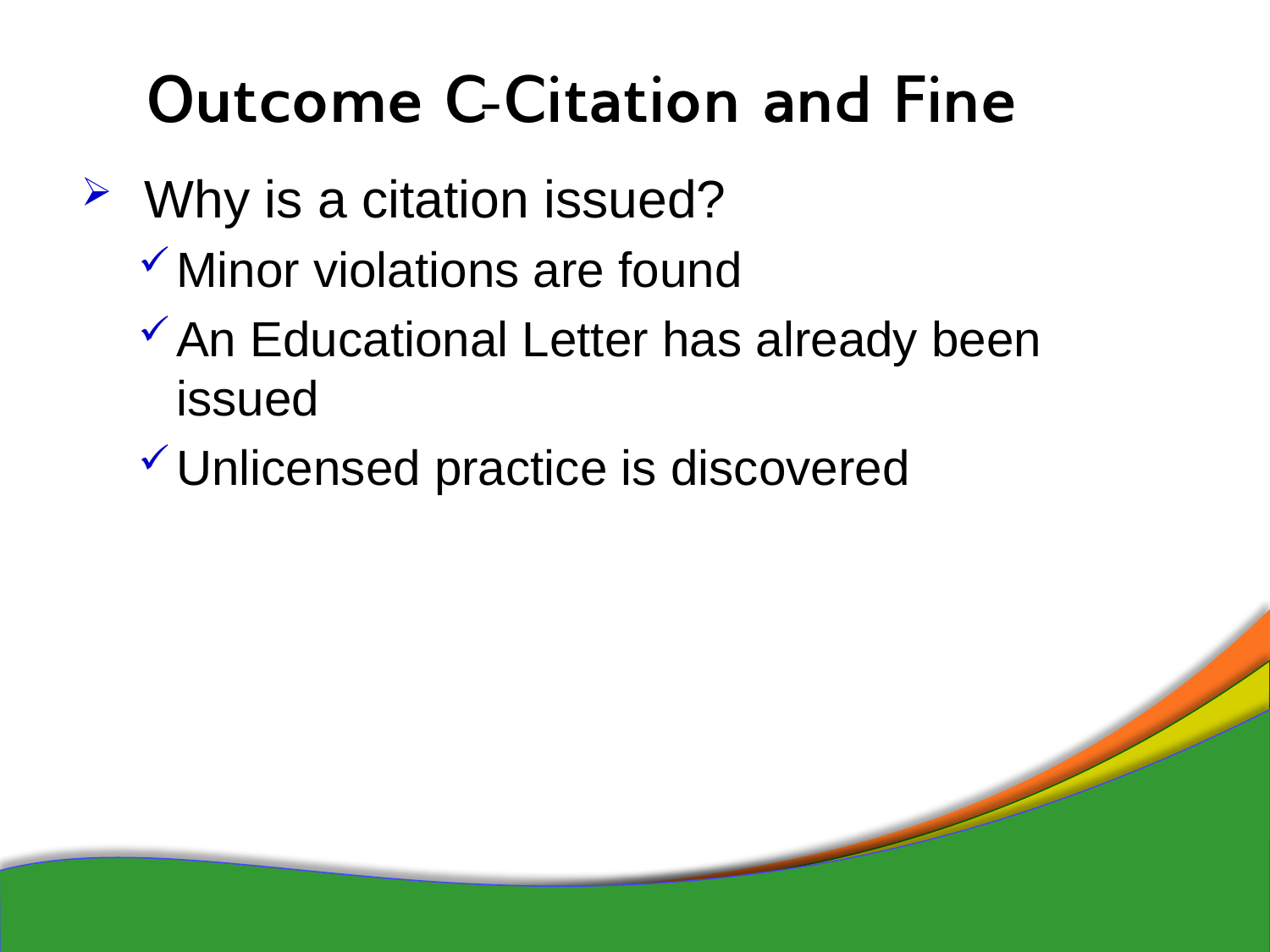

# Outcome C-Citation and Fine
Why is a citation issued?
Minor violations are found
An Educational Letter has already been issued
Unlicensed practice is discovered